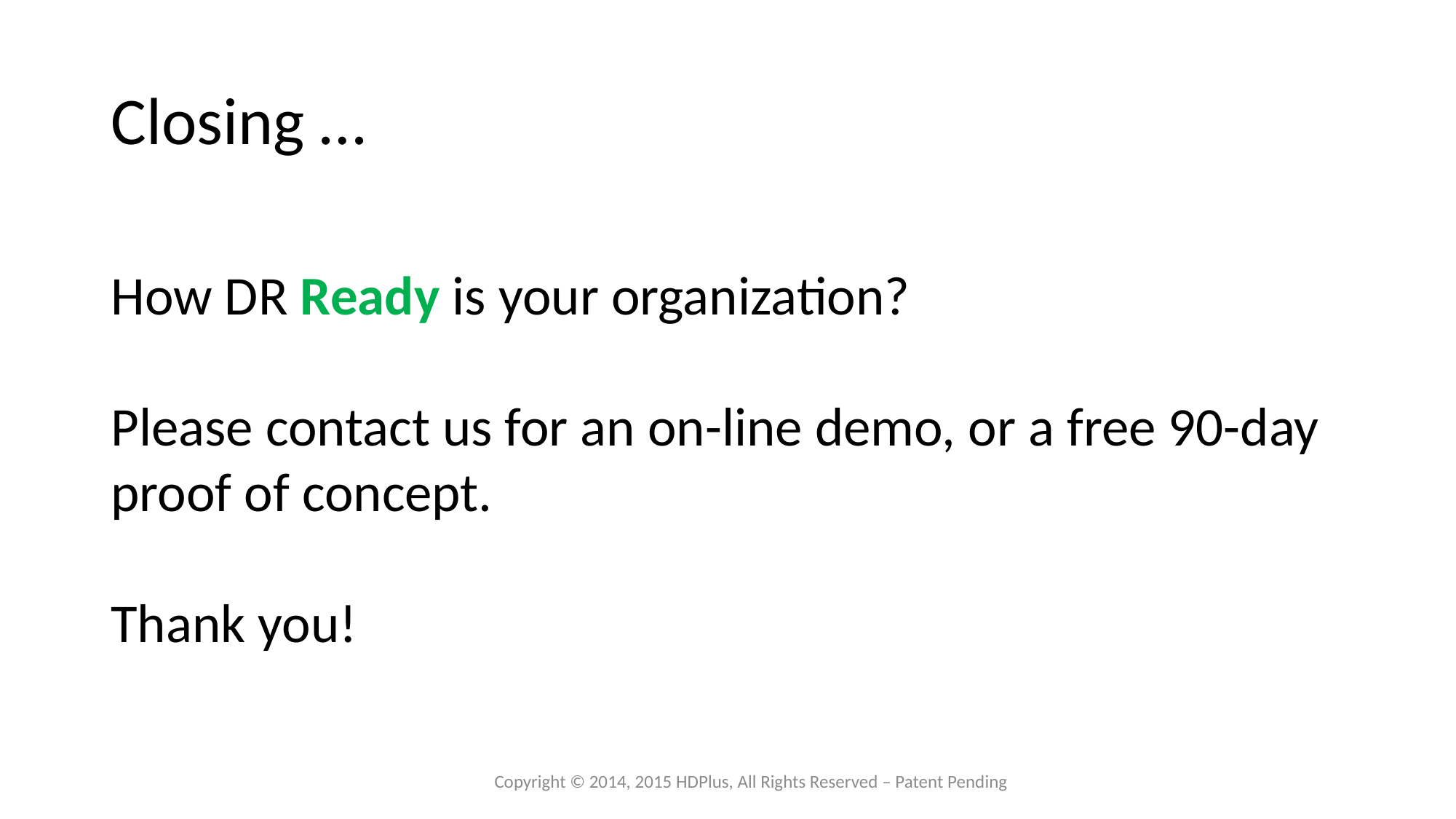

# Closing …

How DR Ready is your organization?

Please contact us for an on-line demo, or a free 90-day proof of concept.

Thank you!
Copyright © 2014, 2015 HDPlus, All Rights Reserved – Patent Pending